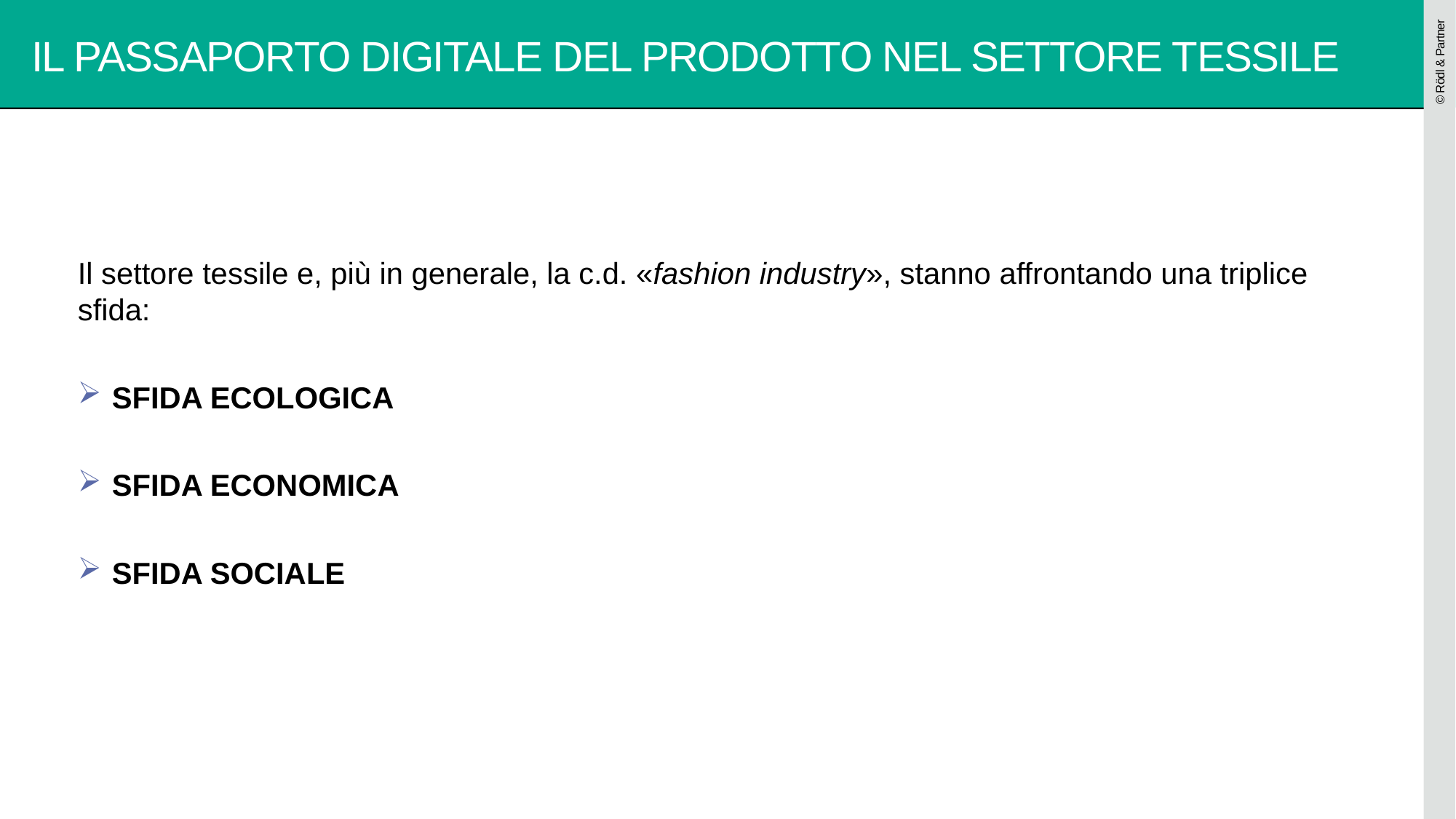

# IL PASSAPORTO DIGITALE DEL PRODOTTO NEL SETTORE TESSILE
Il settore tessile e, più in generale, la c.d. «fashion industry», stanno affrontando una triplice sfida:

SFIDA ECOLOGICA

SFIDA ECONOMICA

SFIDA SOCIALE